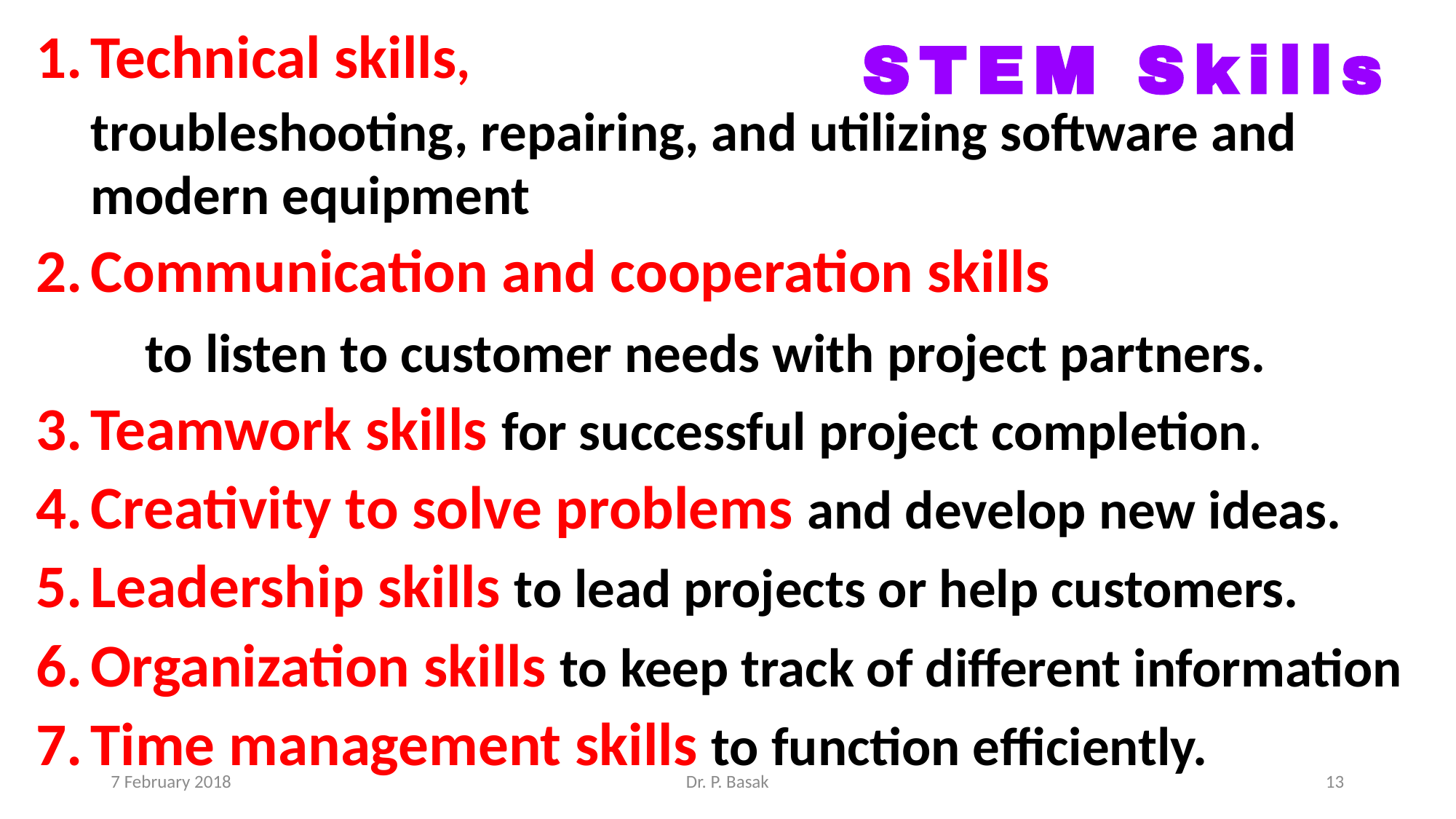

Technical skills,
troubleshooting, repairing, and utilizing software and modern equipment
Communication and cooperation skills
	to listen to customer needs with project partners.
Teamwork skills for successful project completion.
Creativity to solve problems and develop new ideas.
Leadership skills to lead projects or help customers.
Organization skills to keep track of different information
Time management skills to function efficiently.

# STEM Skills
7 February 2018
Dr. P. Basak
13